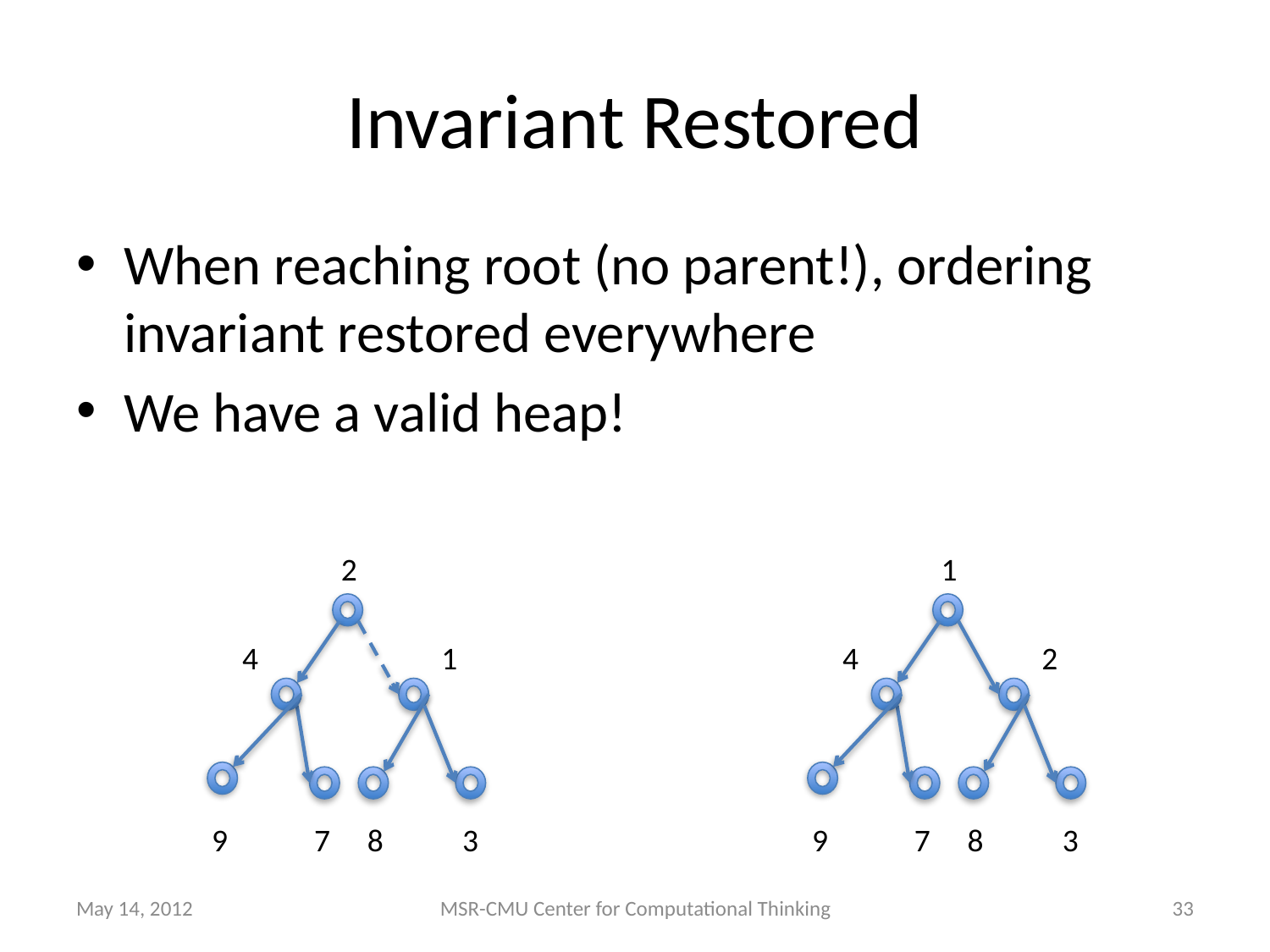

# Invariant Restored
When reaching root (no parent!), ordering invariant restored everywhere
We have a valid heap!
2

4
1

9
7
8
3
1

4
2

9
7
8
3
May 14, 2012
MSR-CMU Center for Computational Thinking
33